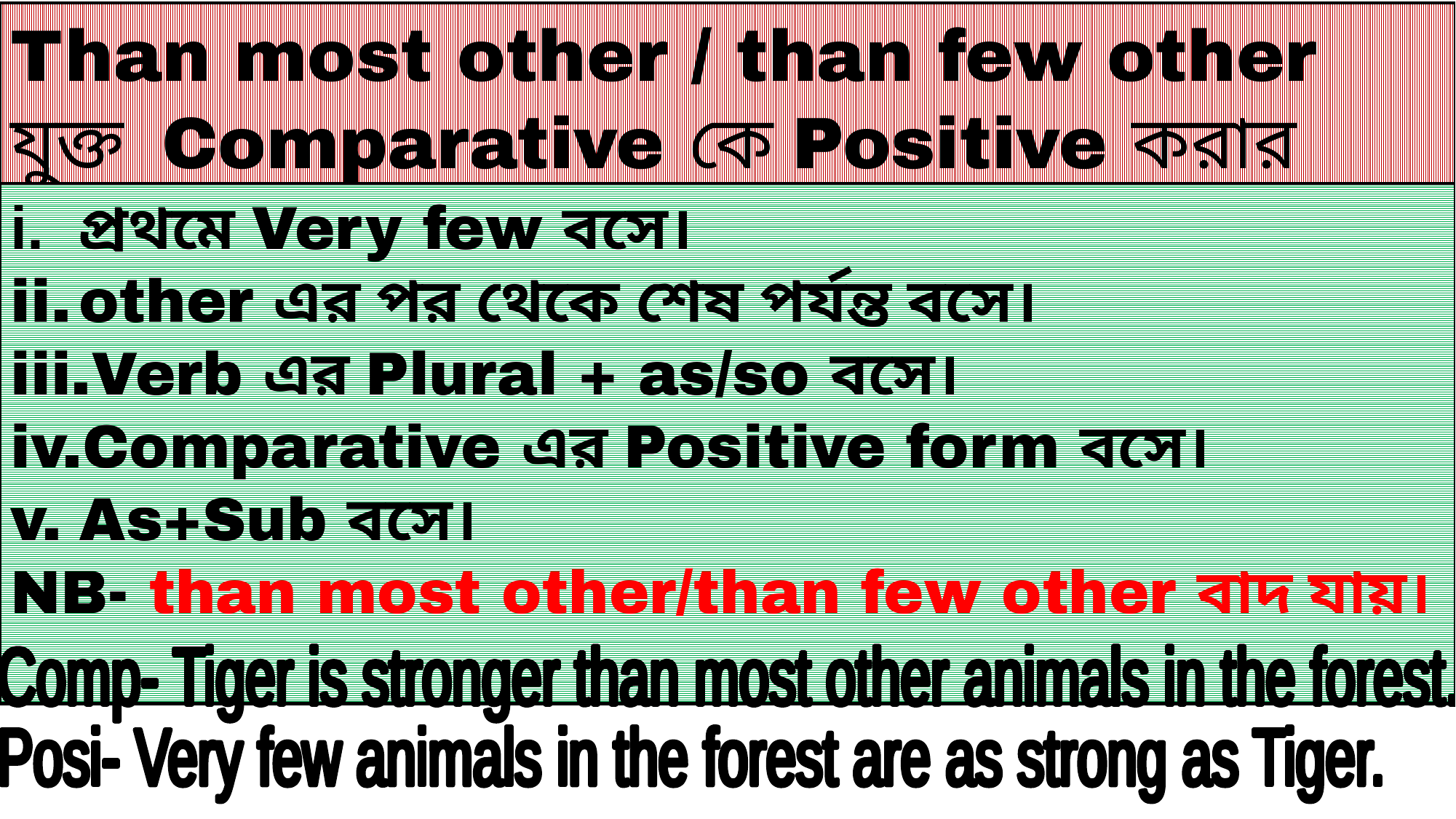

Than most other / than few other যুক্ত  Comparative কে Positive করার নিয়মঃ-
প্রথমে Very few বসে।
other এর পর থেকে শেষ পর্যন্ত বসে।
Verb এর Plural + as/so বসে।
Comparative এর Positive form বসে।
As+Sub বসে।
NB- than most other/than few other বাদ যায়।
Comp- Tiger is stronger than most other animals in the forest.
Posi- Very few animals in the forest are as strong as Tiger.